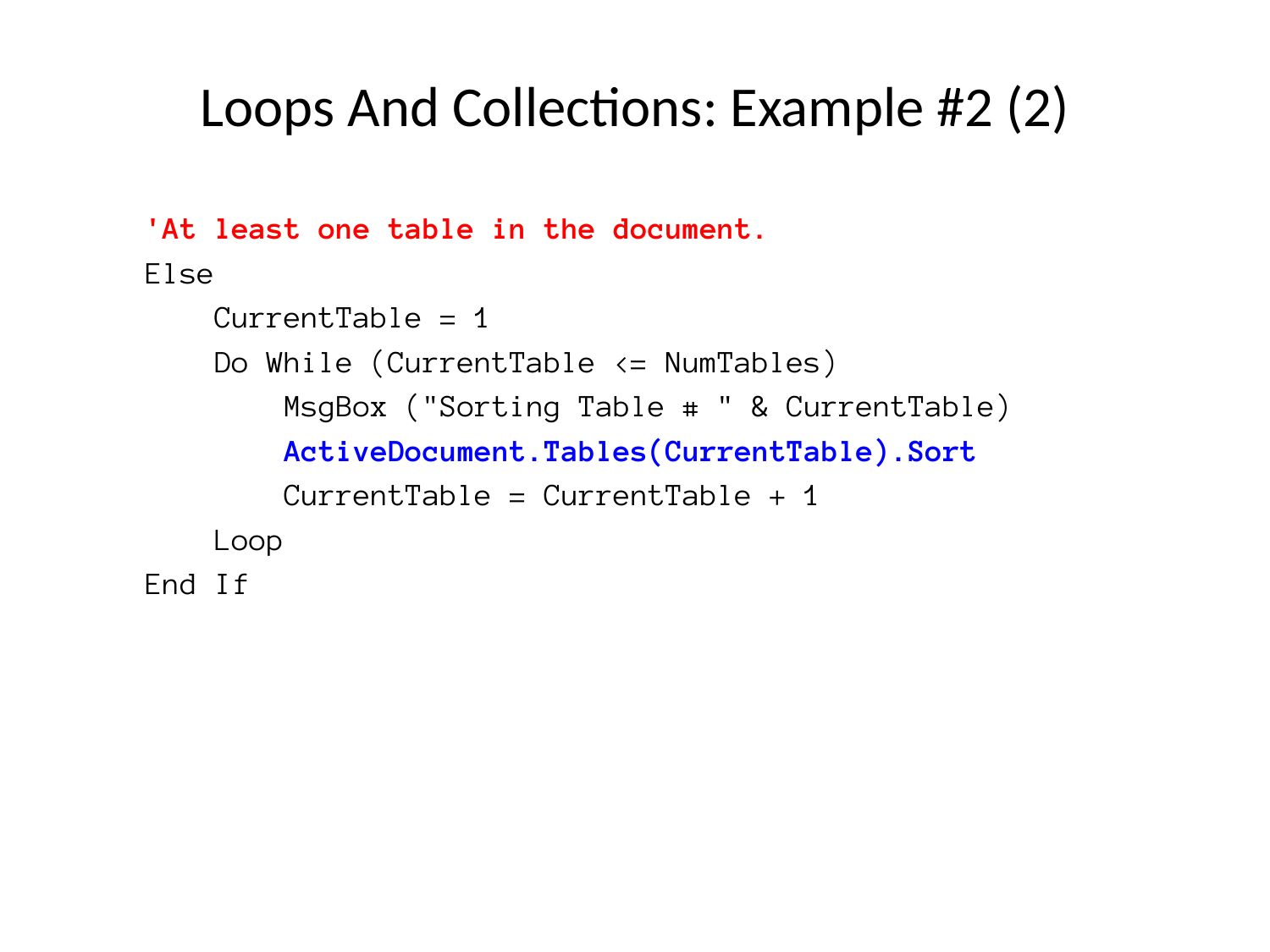

# Loops And Collections: Example #2 (2)
    'At least one table in the document.
    Else
        CurrentTable = 1
        Do While (CurrentTable <= NumTables)
            MsgBox ("Sorting Table # " & CurrentTable)
            ActiveDocument.Tables(CurrentTable).Sort
            CurrentTable = CurrentTable + 1
        Loop
    End If